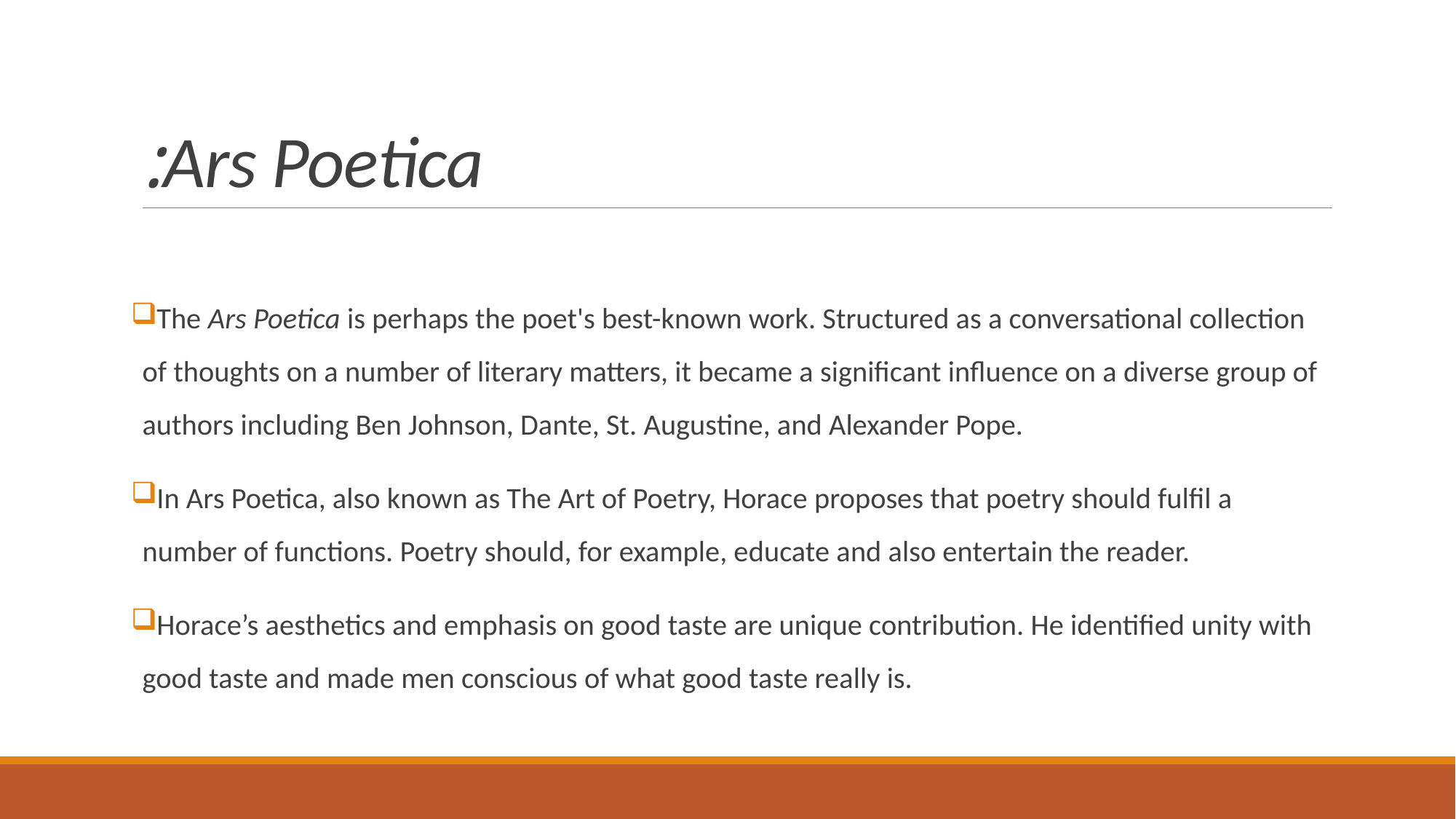

# Ars Poetica:

The Ars Poetica is perhaps the poet's best-known work. Structured as a conversational collection of thoughts on a number of literary matters, it became a significant influence on a diverse group of authors including Ben Johnson, Dante, St. Augustine, and Alexander Pope.
In Ars Poetica, also known as The Art of Poetry, Horace proposes that poetry should fulfil a number of functions. Poetry should, for example, educate and also entertain the reader.
Horace’s aesthetics and emphasis on good taste are unique contribution. He identified unity with good taste and made men conscious of what good taste really is.